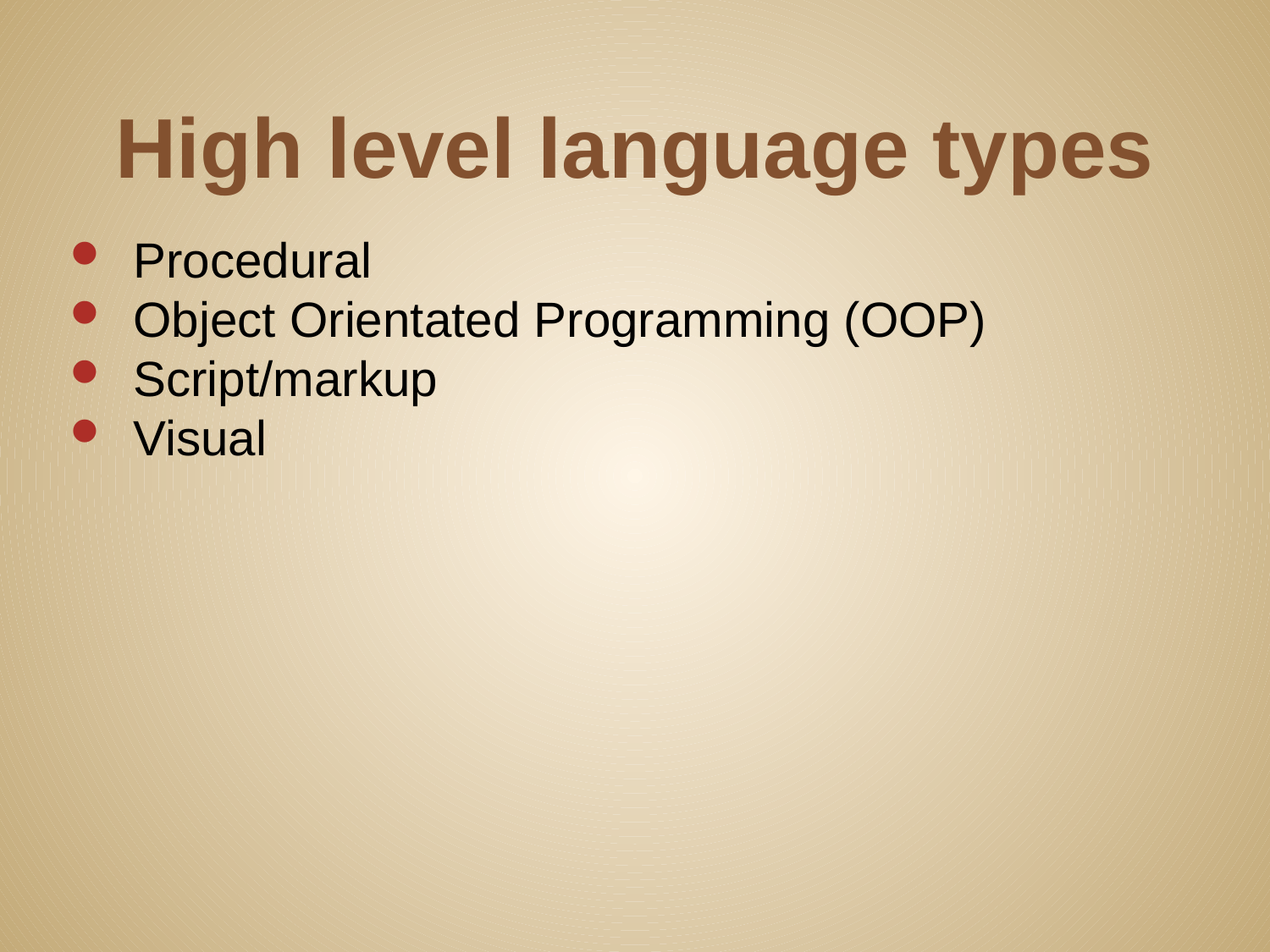

# High level language types
Procedural
Object Orientated Programming (OOP)
Script/markup
Visual